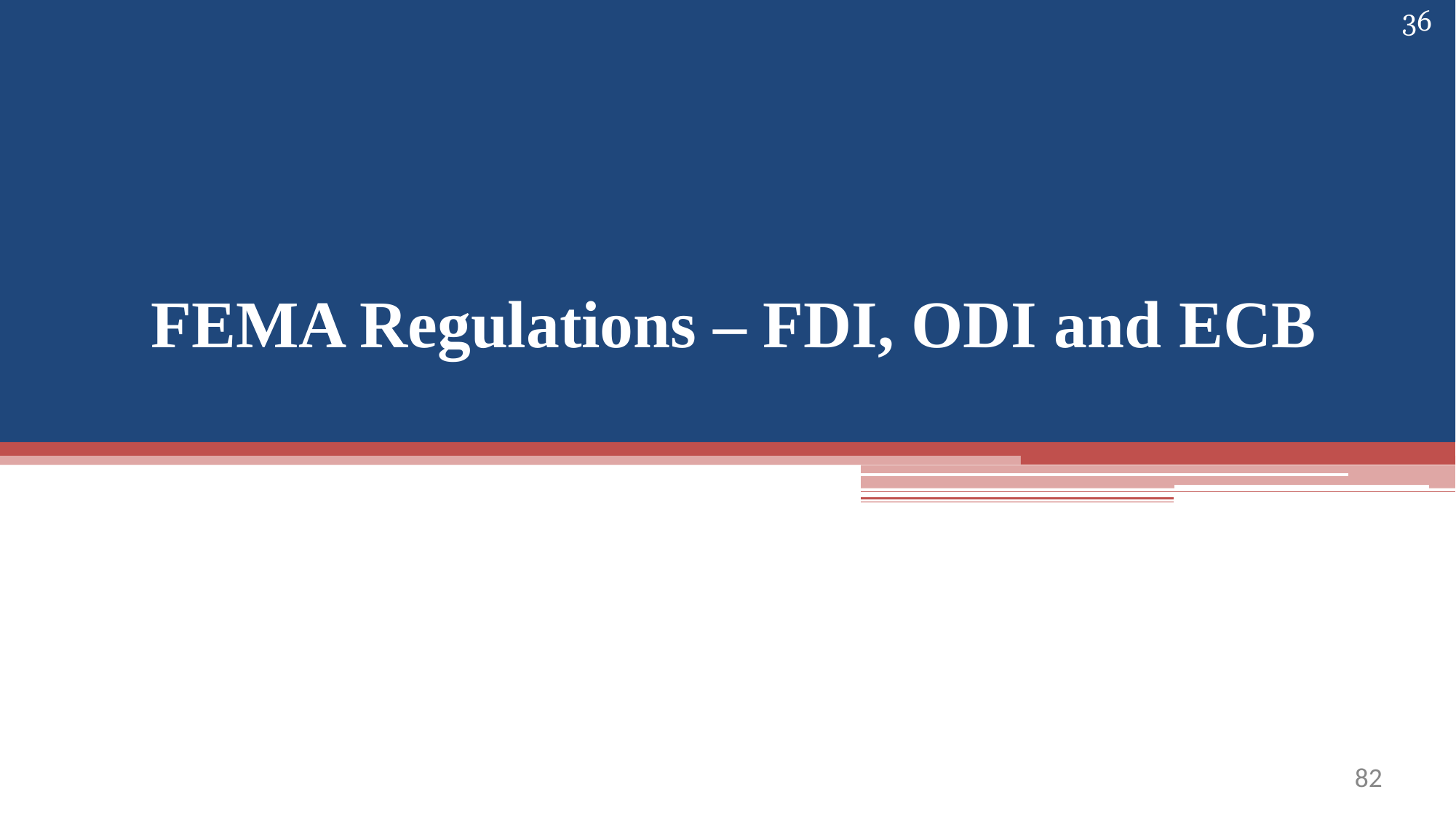

36
# FEMA Regulations – FDI, ODI and ECB
82